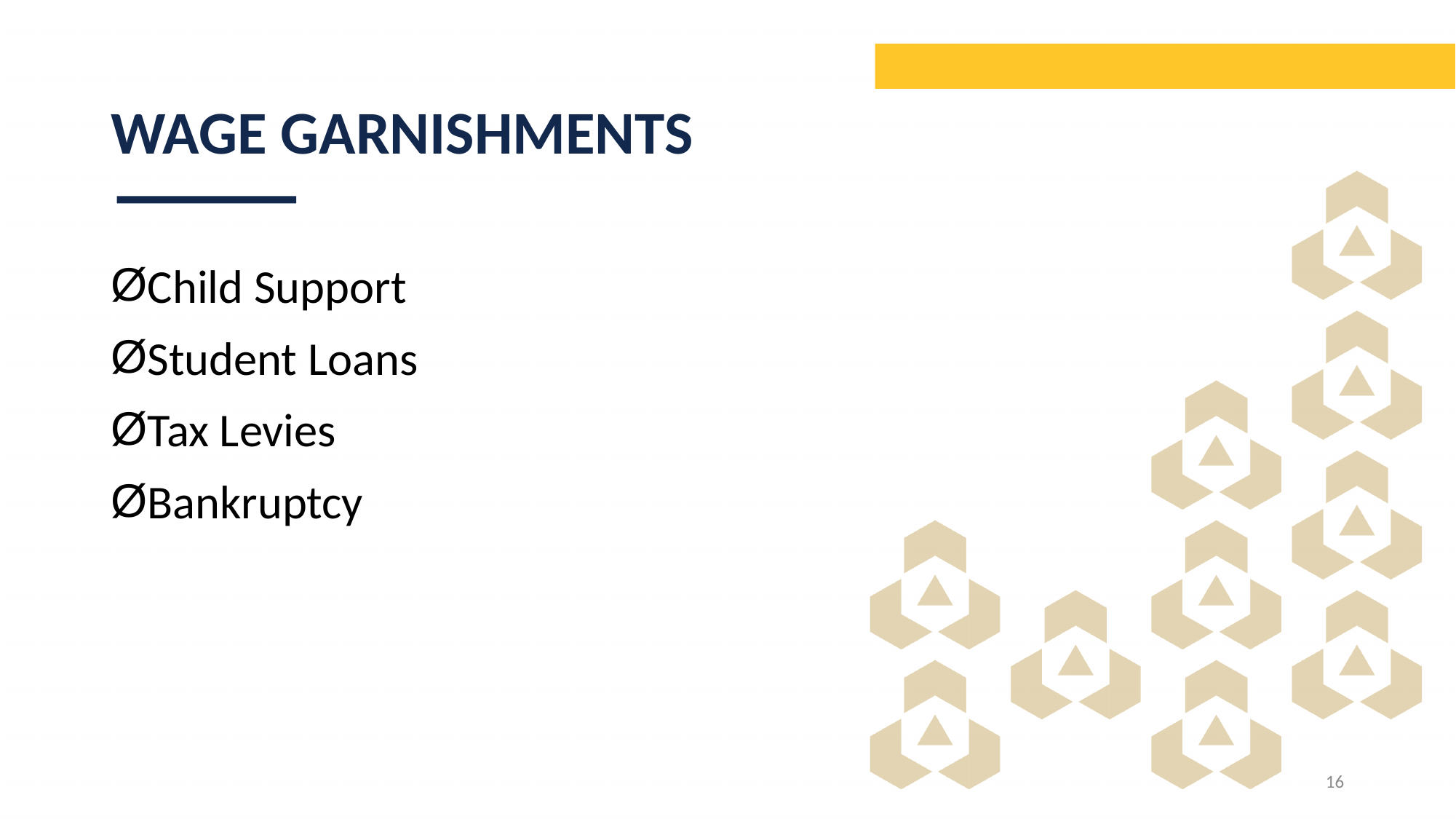

WAGE GARNISHMENTS

Child Support
Student Loans
Tax Levies
Bankruptcy
16